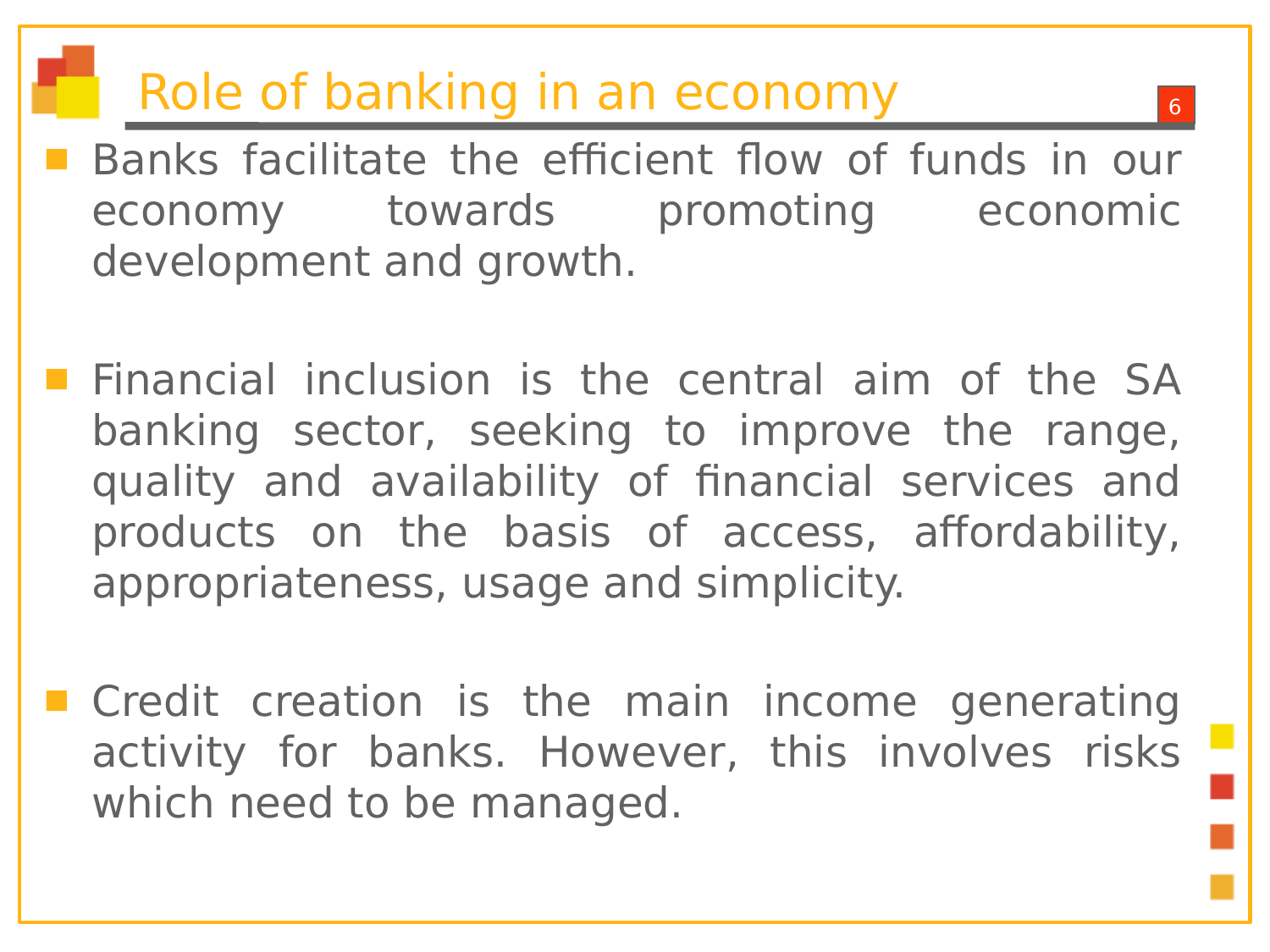

# Role of banking in an economy
Banks facilitate the efficient flow of funds in our economy towards promoting economic development and growth.

Financial inclusion is the central aim of the SA banking sector, seeking to improve the range, quality and availability of financial services and products on the basis of access, affordability, appropriateness, usage and simplicity.

Credit creation is the main income generating activity for banks. However, this involves risks which need to be managed.